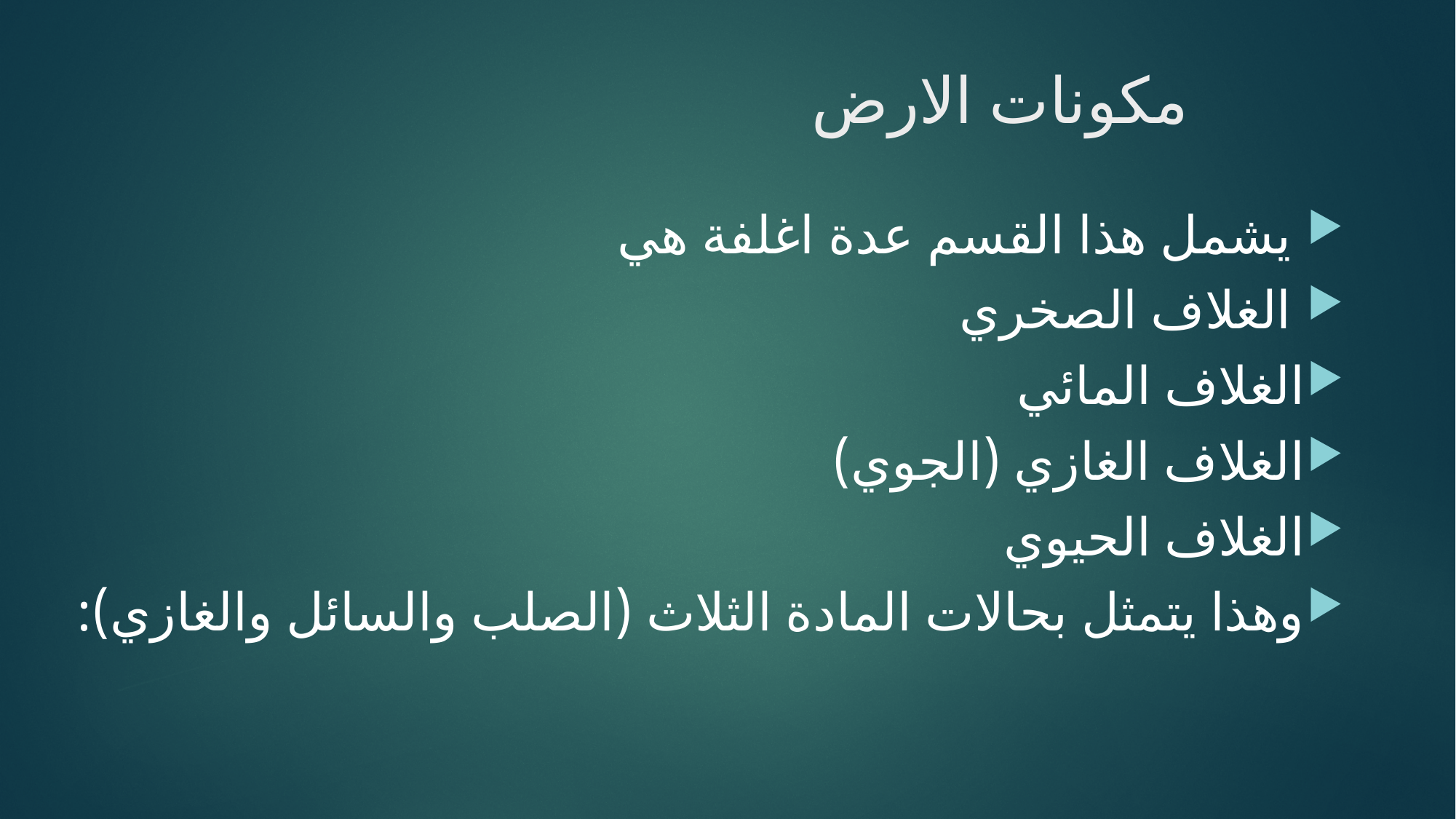

# مكونات الارض
 يشمل هذا القسم عدة اغلفة هي
 الغلاف الصخري
الغلاف المائي
الغلاف الغازي (الجوي)
الغلاف الحيوي
وهذا يتمثل بحالات المادة الثلاث (الصلب والسائل والغازي):